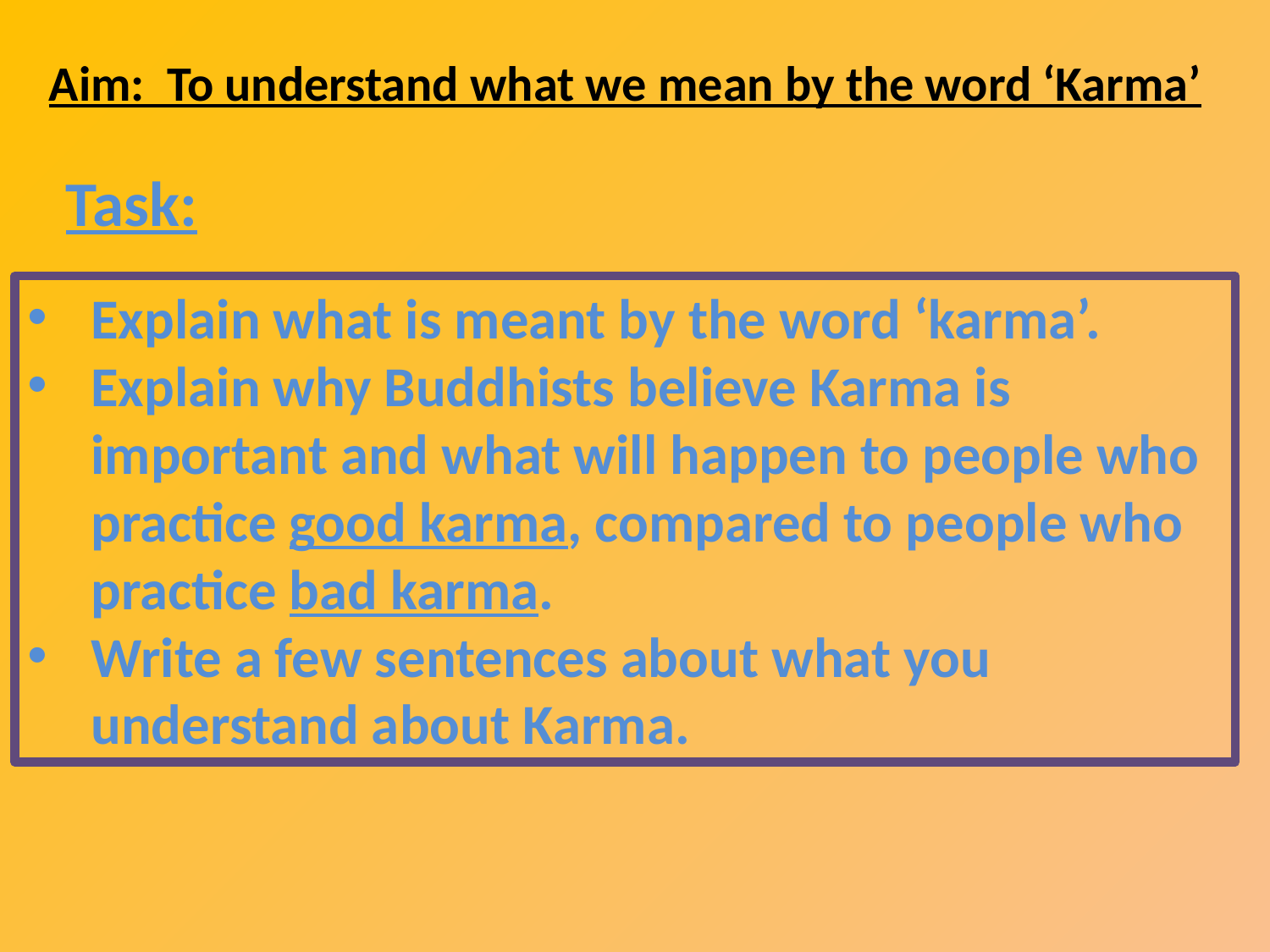

# Aim:  To understand what we mean by the word ‘Karma’
Task:
Explain what is meant by the word ‘karma’.
Explain why Buddhists believe Karma is important and what will happen to people who practice good karma, compared to people who practice bad karma.
Write a few sentences about what you understand about Karma.